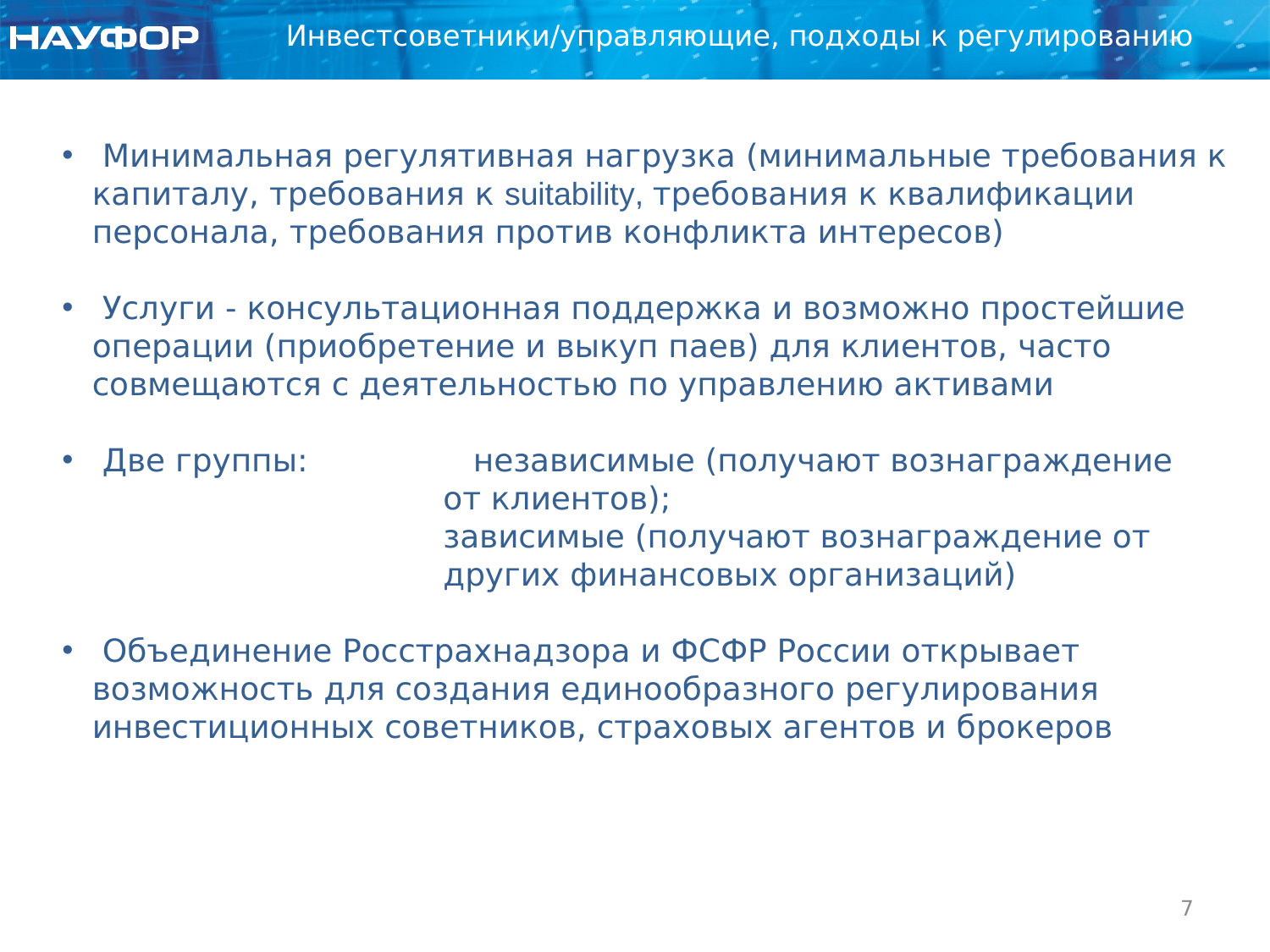

Инвестсоветники/управляющие, подходы к регулированию
 Минимальная регулятивная нагрузка (минимальные требования к капиталу, требования к suitability, требования к квалификации персонала, требования против конфликта интересов)

 Услуги - консультационная поддержка и возможно простейшие операции (приобретение и выкуп паев) для клиентов, часто совмещаются с деятельностью по управлению активами

 Две группы:		независимые (получают вознаграждение
                               	от клиентов);
			зависимые (получают вознаграждение от 				других финансовых организаций)

 Объединение Росстрахнадзора и ФСФР России открывает возможность для создания единообразного регулирования инвестиционных советников, страховых агентов и брокеров
7